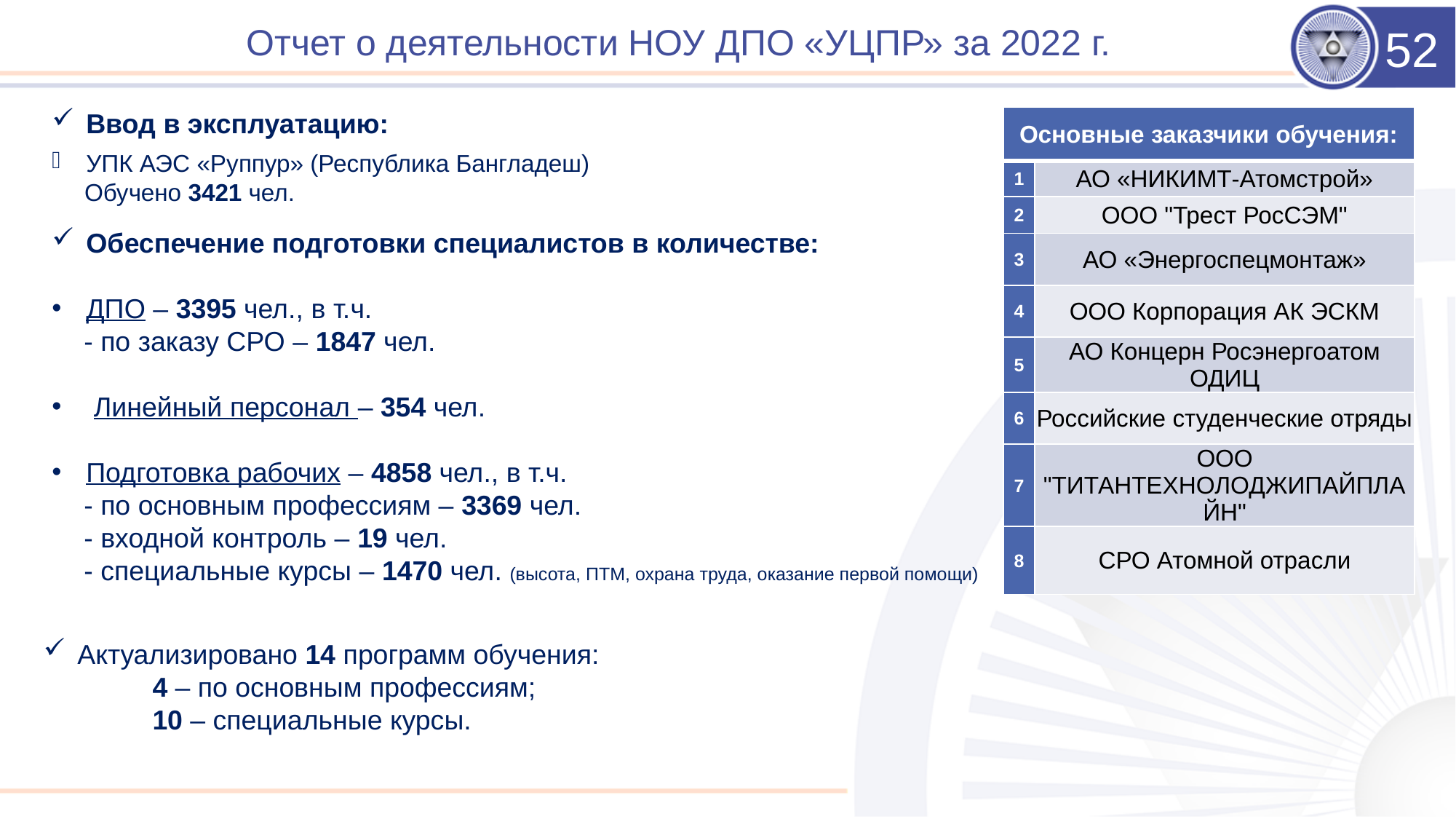

# Отчет о деятельности НОУ ДПО «УЦПР» за 2022 г.
52
Ввод в эксплуатацию:
УПК АЭС «Руппур» (Республика Бангладеш)
Обучено 3421 чел.
| Основные заказчики обучения: |  |
| --- | --- |
| 1 | АО «НИКИМТ-Атомстрой» |
| 2 | ООО "Трест РосСЭМ" |
| 3 | АО «Энергоспецмонтаж» |
| 4 | ООО Корпорация АК ЭСКМ |
| 5 | АО Концерн Росэнергоатом ОДИЦ |
| 6 | Российские студенческие отряды |
| 7 | ООО "ТИТАНТЕХНОЛОДЖИПАЙПЛАЙН" |
| 8 | СРО Атомной отрасли |
Обеспечение подготовки специалистов в количестве:

ДПО – 3395 чел., в т.ч.
- по заказу СРО – 1847 чел.

 Линейный персонал – 354 чел.

Подготовка рабочих – 4858 чел., в т.ч.
- по основным профессиям – 3369 чел.
- входной контроль – 19 чел.
- специальные курсы – 1470 чел. (высота, ПТМ, охрана труда, оказание первой помощи)
Актуализировано 14 программ обучения:
	4 – по основным профессиям;
	10 – специальные курсы.